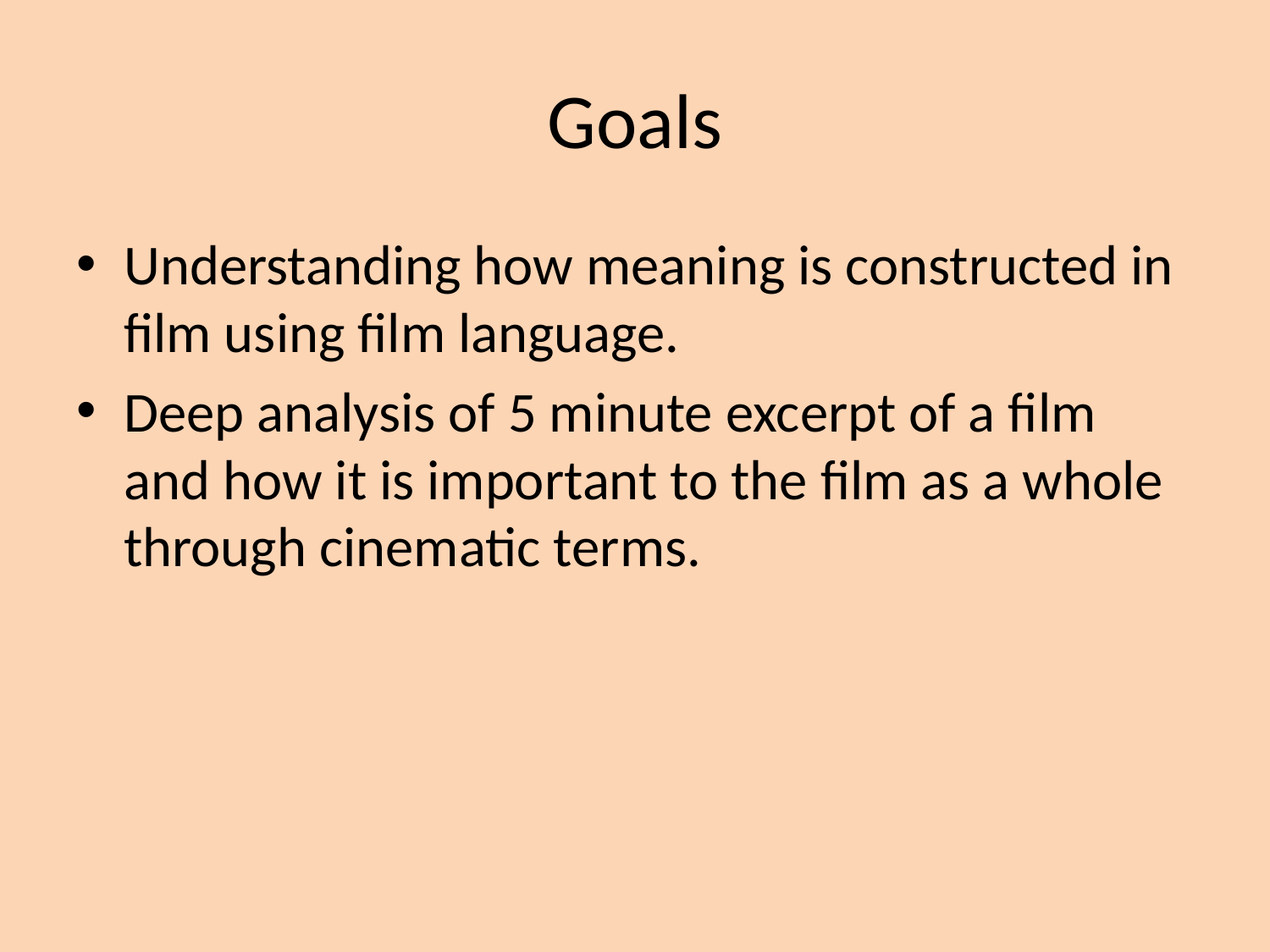

# Goals
Understanding how meaning is constructed in film using film language.
Deep analysis of 5 minute excerpt of a film and how it is important to the film as a whole through cinematic terms.